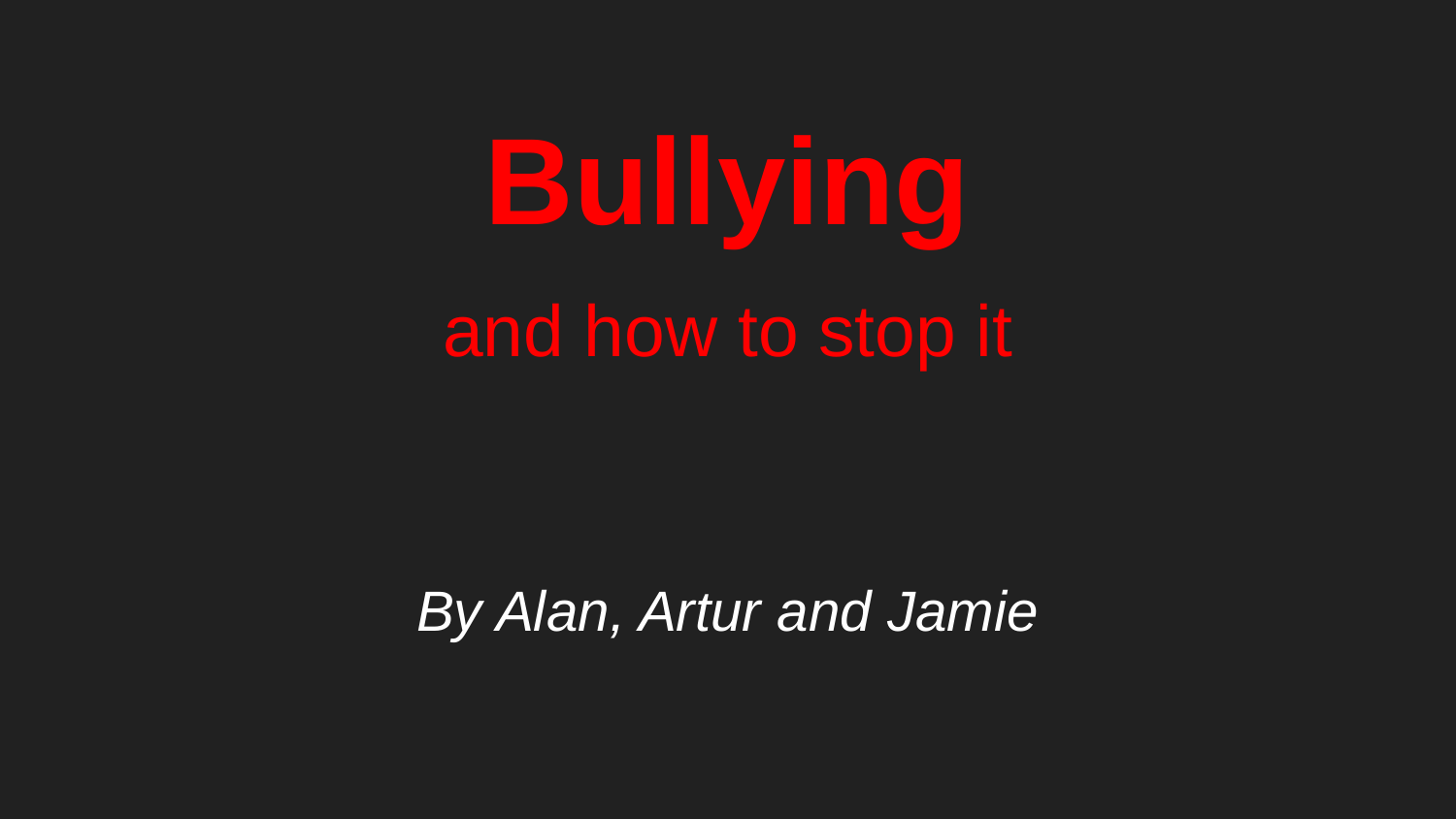

# Bullying
and how to stop it

By Alan, Artur and Jamie